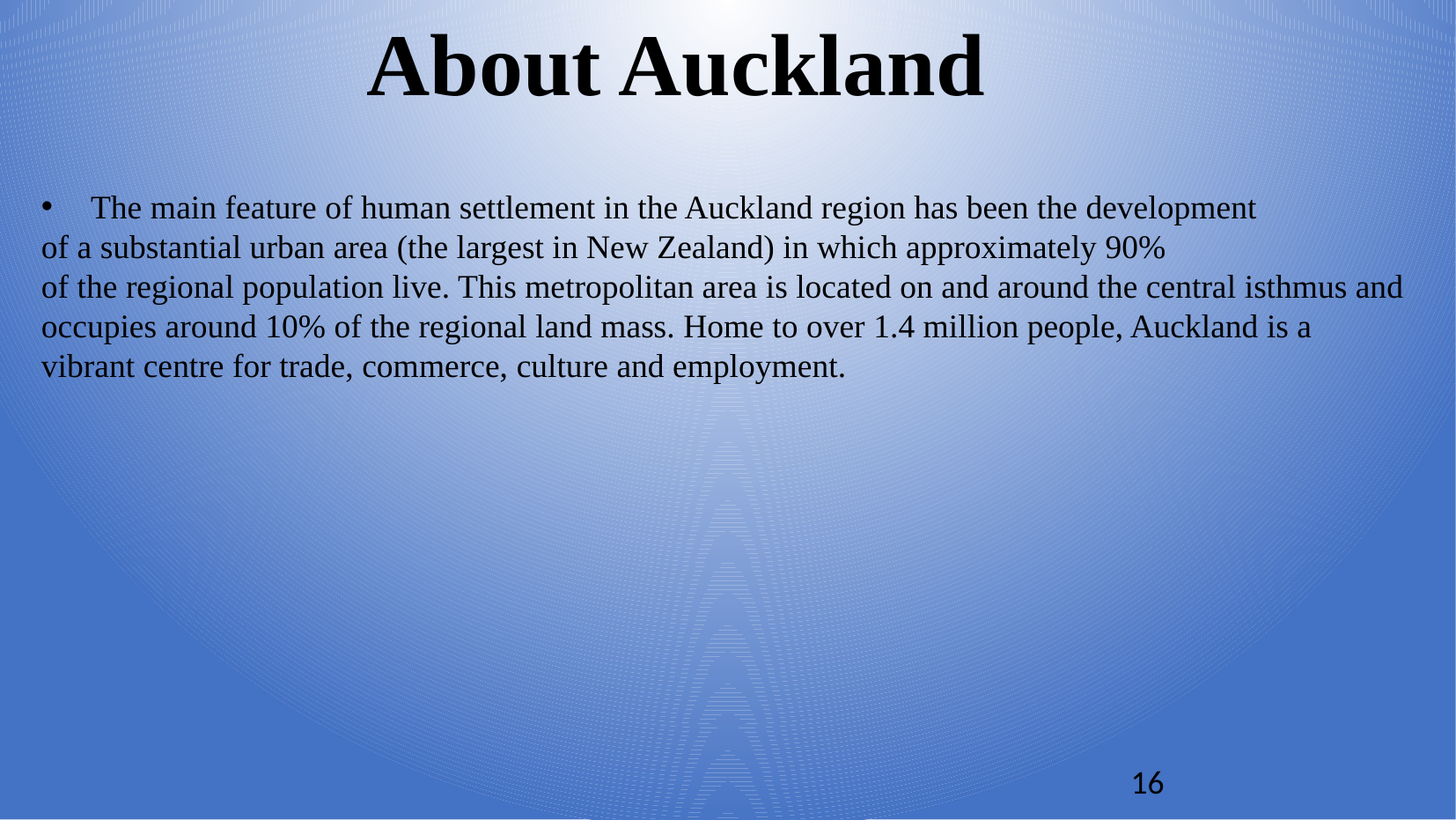

About Auckland
The main feature of human settlement in the Auckland region has been the development
of a substantial urban area (the largest in New Zealand) in which approximately 90%
of the regional population live. This metropolitan area is located on and around the central isthmus and occupies around 10% of the regional land mass. Home to over 1.4 million people, Auckland is a vibrant centre for trade, commerce, culture and employment.
16